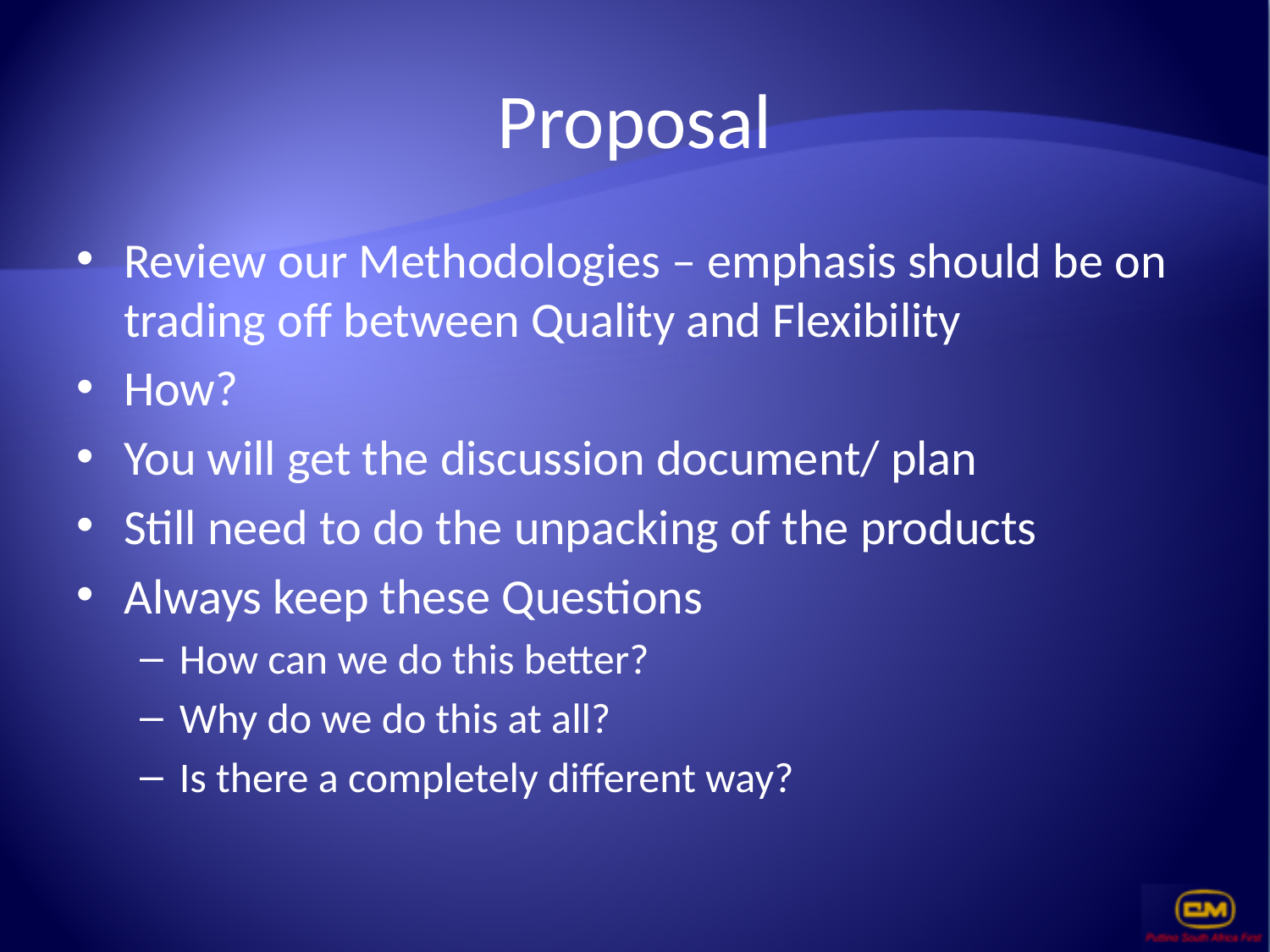

# Proposal
Review our Methodologies – emphasis should be on trading off between Quality and Flexibility
How?
You will get the discussion document/ plan
Still need to do the unpacking of the products
Always keep these Questions
How can we do this better?
Why do we do this at all?
Is there a completely different way?